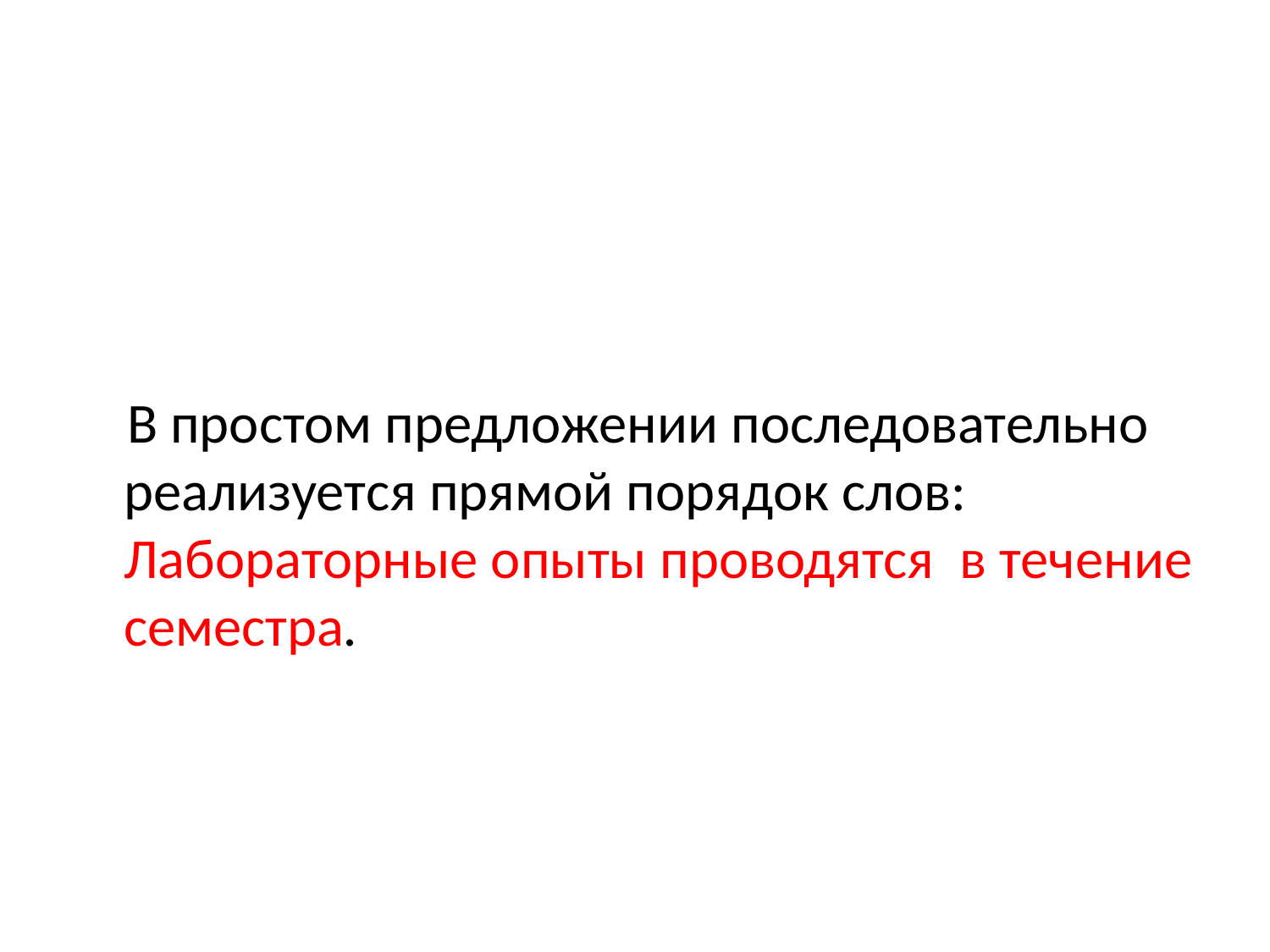

#

    В простом предложении последовательно реализуется прямой порядок слов: Лабораторные опыты проводятся  в течение семестра.